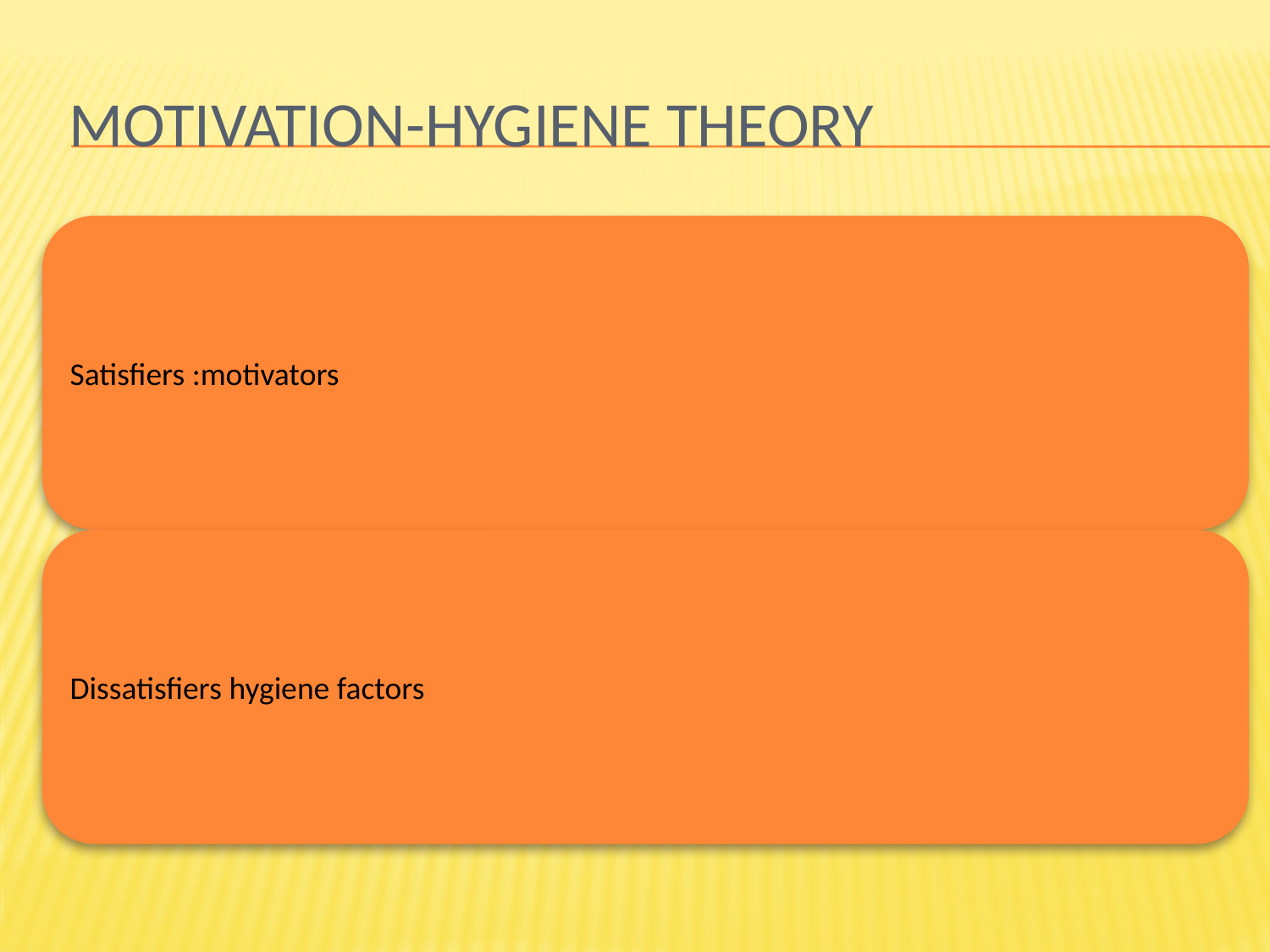

# motivation-hygiene theory
Satisfiers :motivators
Dissatisfiers hygiene factors